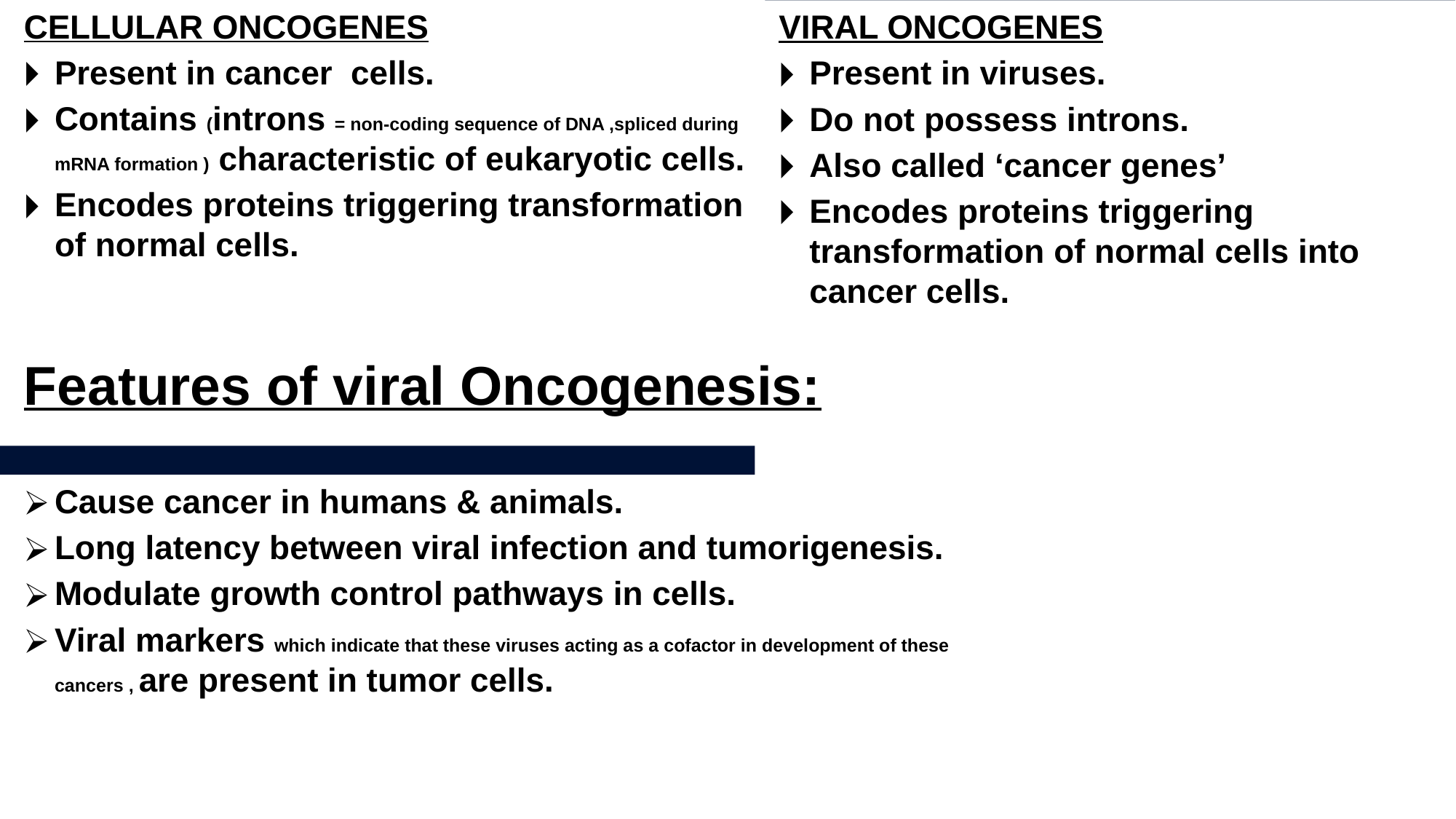

CELLULAR ONCOGENES
Present in cancer  cells.
Contains (introns = non-coding sequence of DNA ,spliced during mRNA formation ) characteristic of eukaryotic cells.
Encodes proteins triggering transformation of normal cells.

VIRAL ONCOGENES
Present in viruses.
Do not possess introns.
Also called ‘cancer genes’
Encodes proteins triggering transformation of normal cells into cancer cells.
Features of viral Oncogenesis:
Cause cancer in humans & animals.
Long latency between viral infection and tumorigenesis.
Modulate growth control pathways in cells.
Viral markers which indicate that these viruses acting as a cofactor in development of these cancers , are present in tumor cells.

Prof. Dr. Ghada Fahmy Helaly